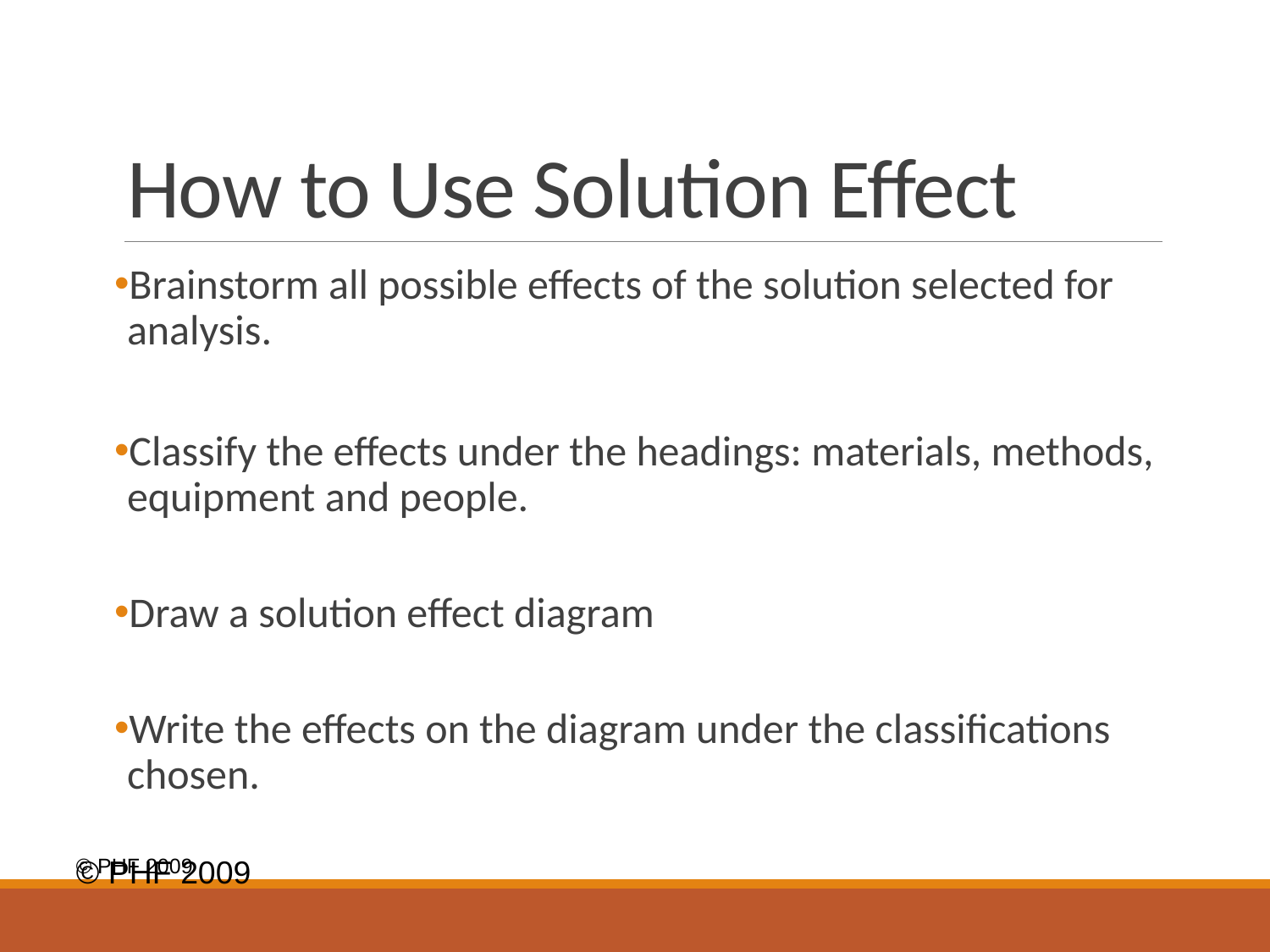

# How to Use Solution Effect
Brainstorm all possible effects of the solution selected for analysis.
Classify the effects under the headings: materials, methods, equipment and people.
Draw a solution effect diagram
Write the effects on the diagram under the classifications chosen.